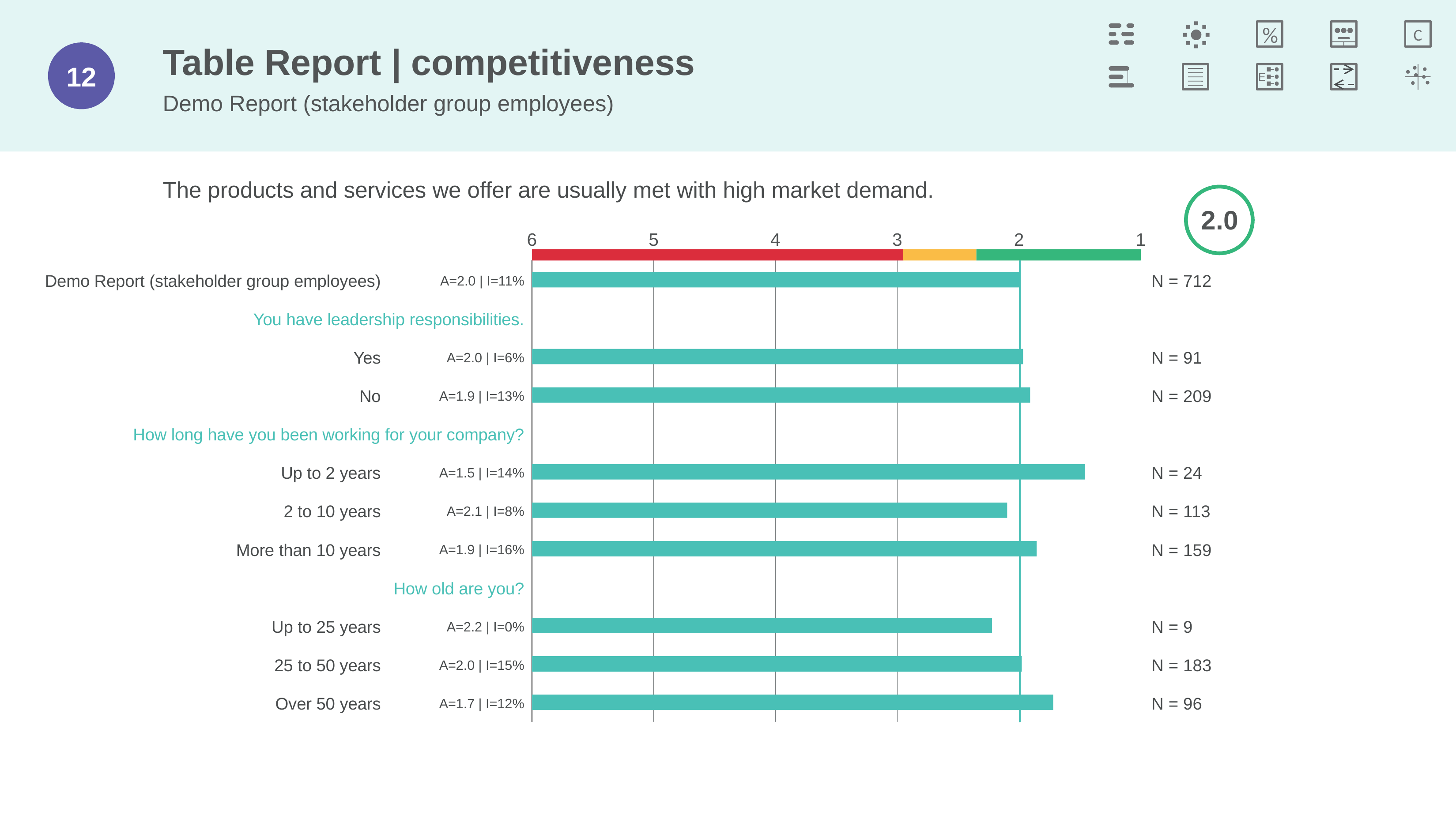

%

C
# Table Report | competitiveness
Demo Report (stakeholder group employees)
12

E

The products and services we offer are usually met with high market demand.
2.0
6
5
4
3
2
1

Demo Report (stakeholder group employees)
A=2.0 | I=11%

N = 712

You have leadership responsibilities.

Yes
A=2.0 | I=6%
N = 91

No
A=1.9 | I=13%
N = 209

How long have you been working for your company?

Up to 2 years
A=1.5 | I=14%
N = 24

2 to 10 years
A=2.1 | I=8%
N = 113

More than 10 years
A=1.9 | I=16%
N = 159

How old are you?

Up to 25 years
A=2.2 | I=0%
N = 9

25 to 50 years
A=2.0 | I=15%
N = 183

Over 50 years
A=1.7 | I=12%
N = 96